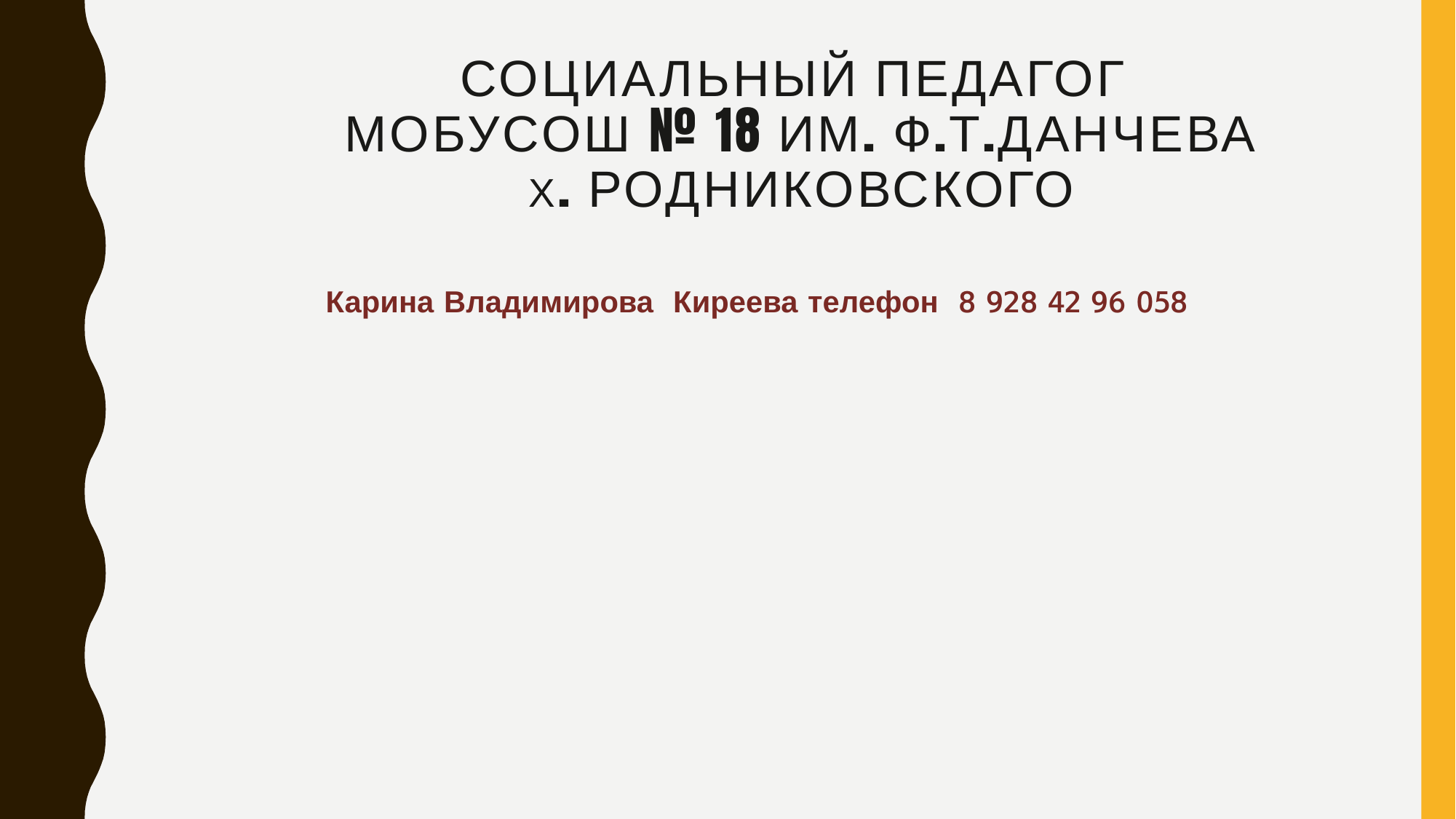

# Социальный педагог МОБУСОШ № 18 им. Ф.Т.Данчева х. Родниковского
Карина Владимирова  Киреева телефон  8 928 42 96 058